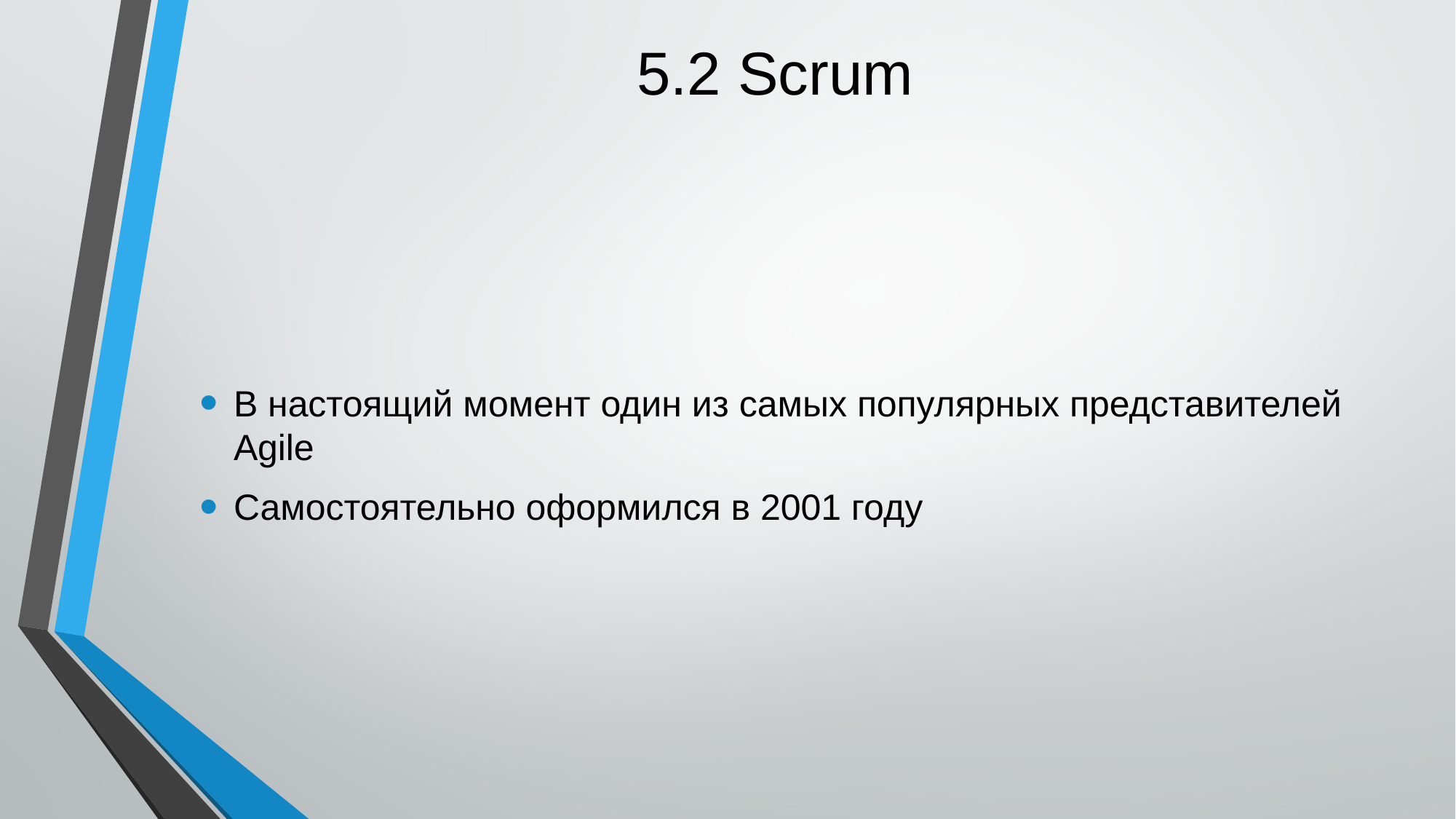

# 5.2 Scrum
В настоящий момент один из самых популярных представителей Agile
Самостоятельно оформился в 2001 году